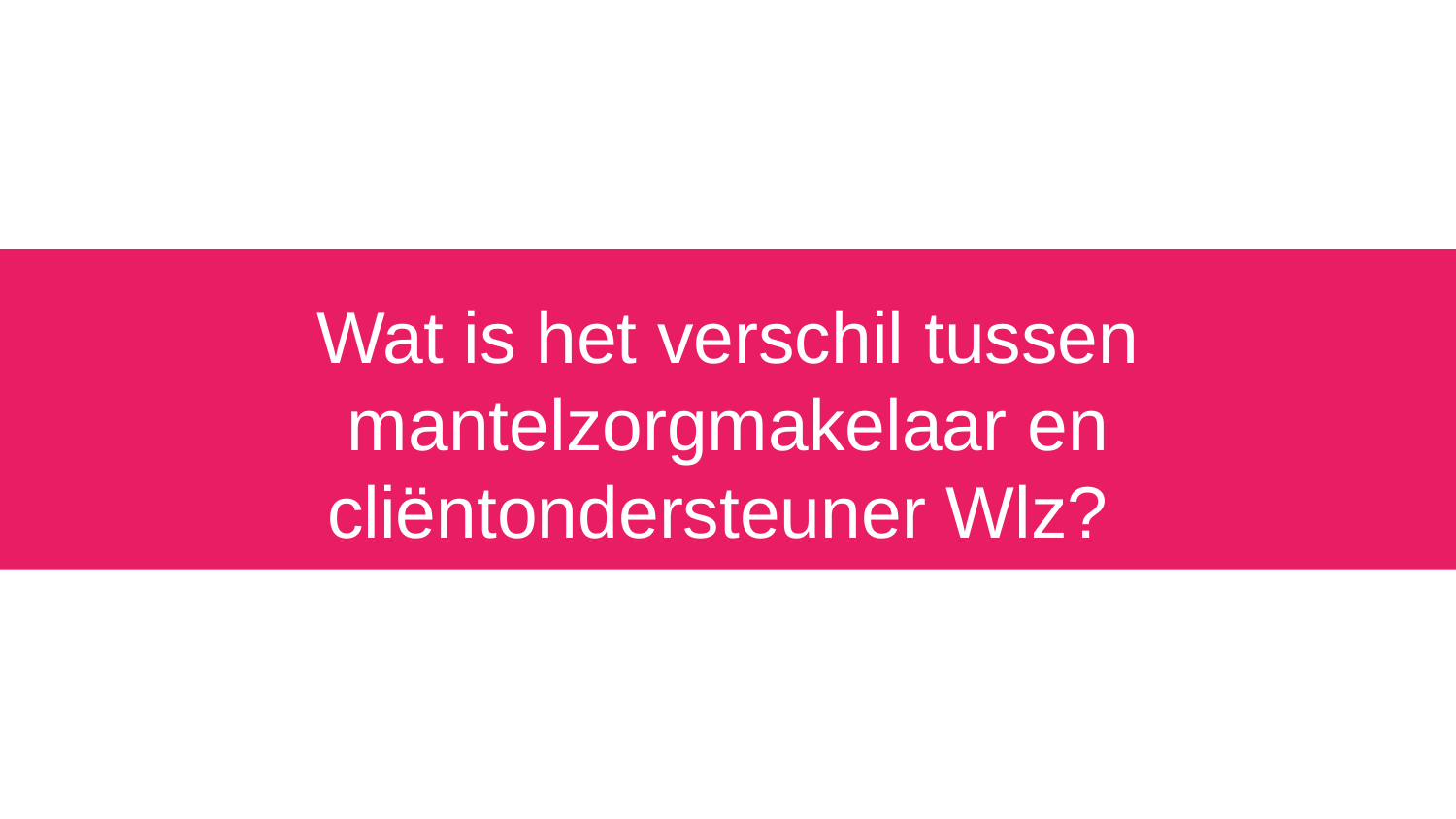

# Wat is het verschil tussen mantelzorgmakelaar en cliëntondersteuner Wlz?